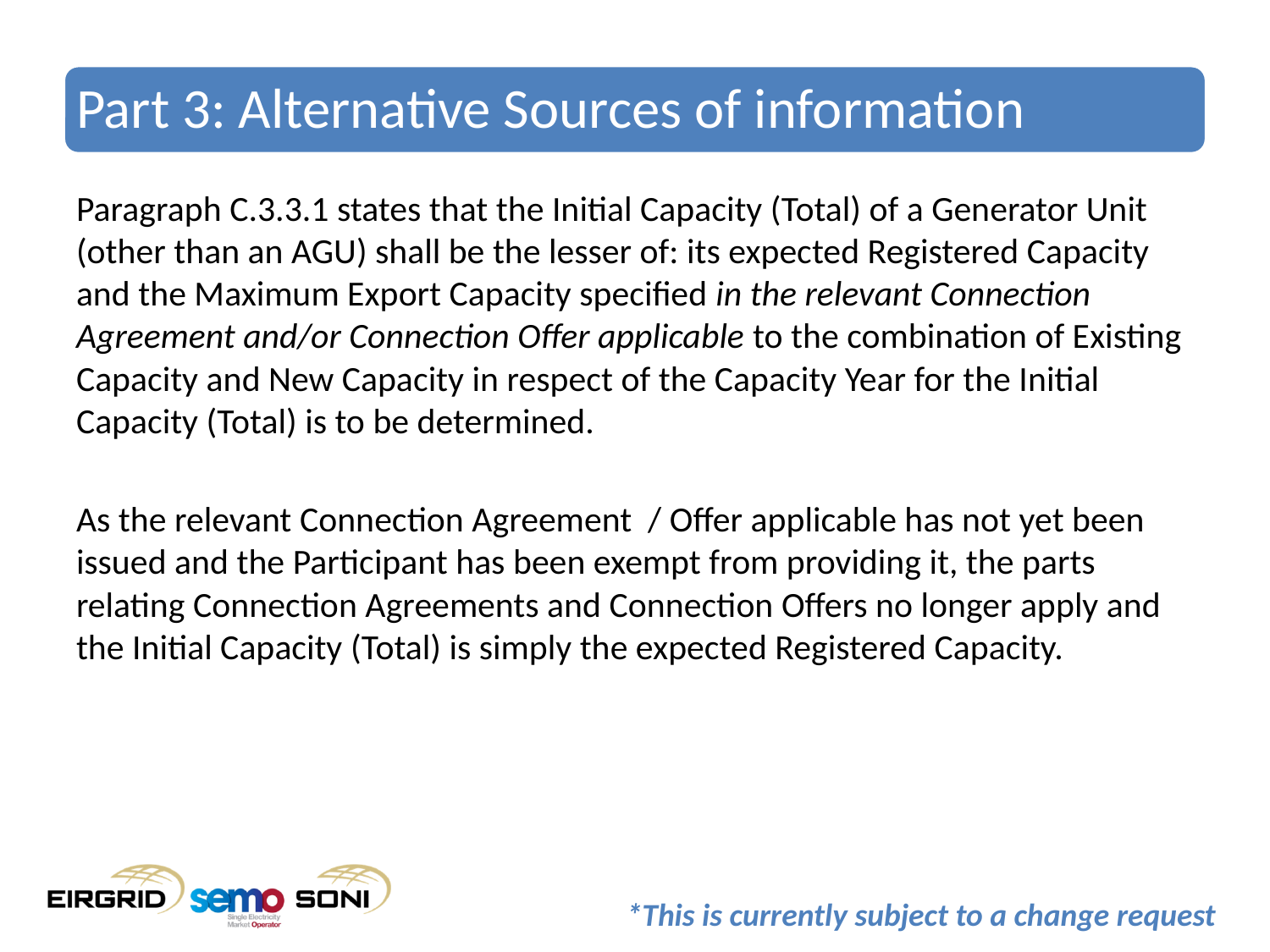

# Part 3: Alternative Sources of information
Paragraph C.3.3.1 states that the Initial Capacity (Total) of a Generator Unit (other than an AGU) shall be the lesser of: its expected Registered Capacity and the Maximum Export Capacity specified in the relevant Connection Agreement and/or Connection Offer applicable to the combination of Existing Capacity and New Capacity in respect of the Capacity Year for the Initial Capacity (Total) is to be determined.

As the relevant Connection Agreement  / Offer applicable has not yet been issued and the Participant has been exempt from providing it, the parts relating Connection Agreements and Connection Offers no longer apply and the Initial Capacity (Total) is simply the expected Registered Capacity.

*This is currently subject to a change request